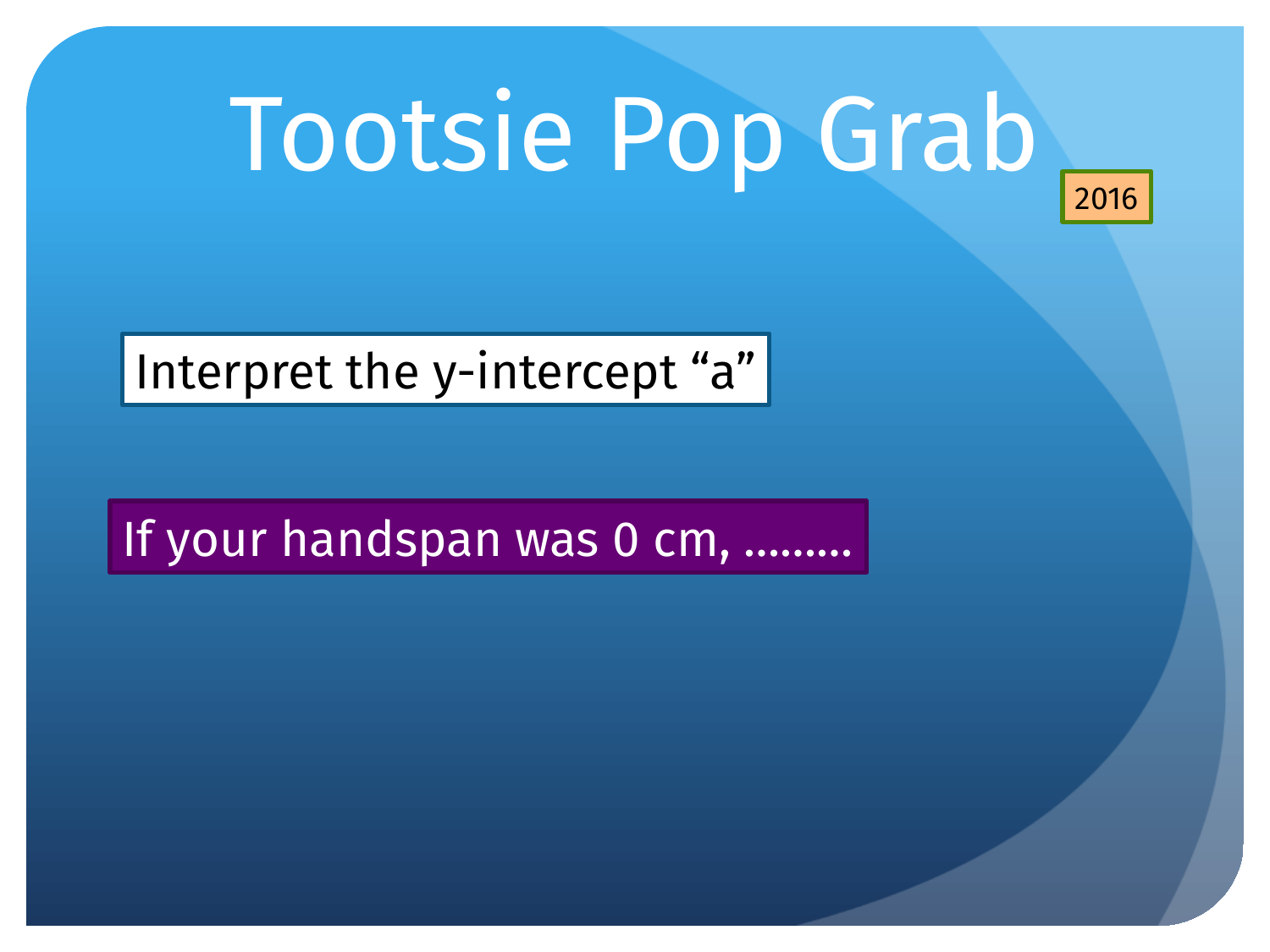

# Tootsie Pop Grab
2016
Interpret the y-intercept “a”
If your handspan was 0 cm, ………